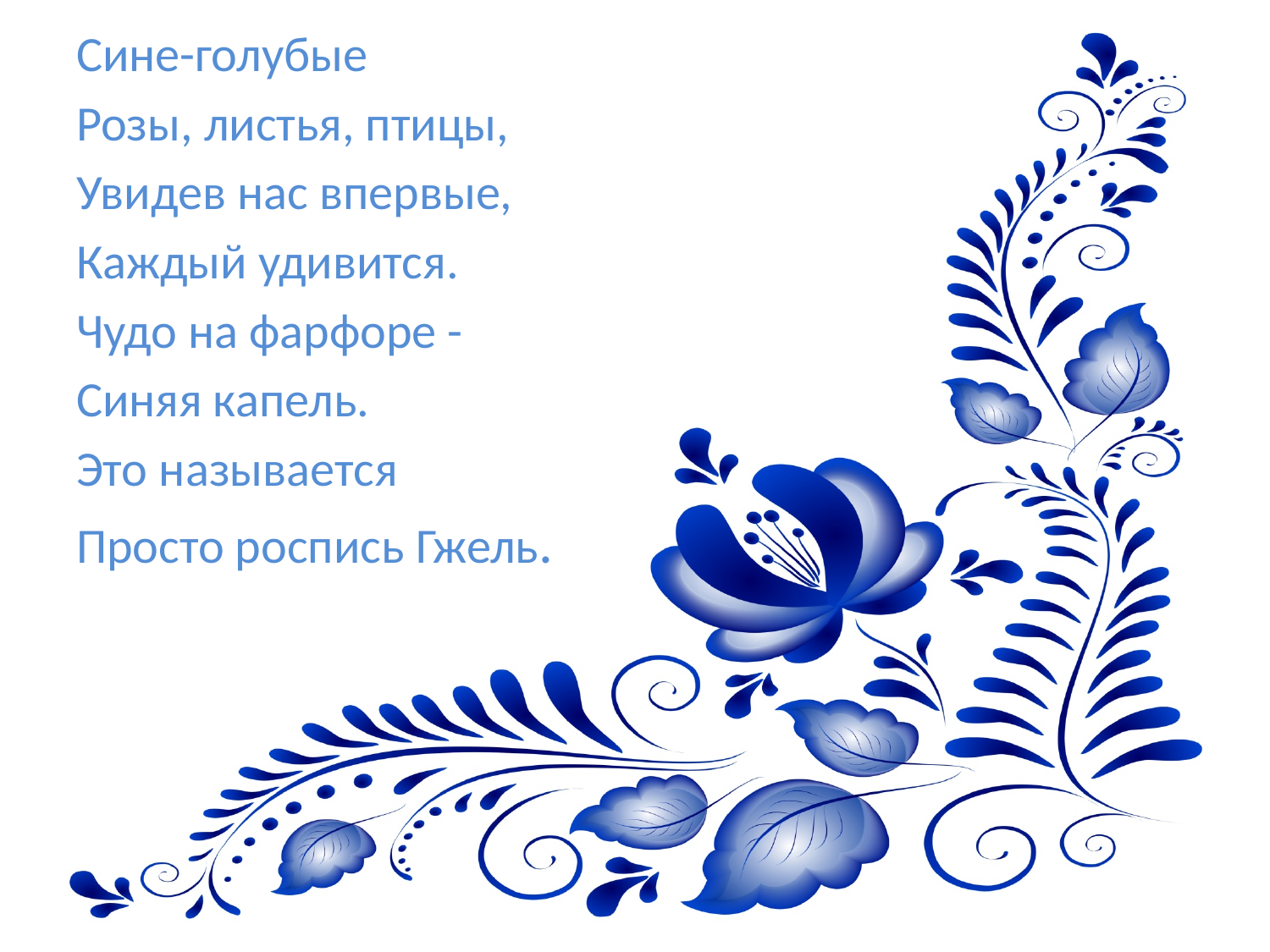

Сине-голубые
Розы, листья, птицы,
Увидев нас впервые,
Каждый удивится.
Чудо на фарфоре -
Синяя капель.
Это называется
Просто роспись Гжель.